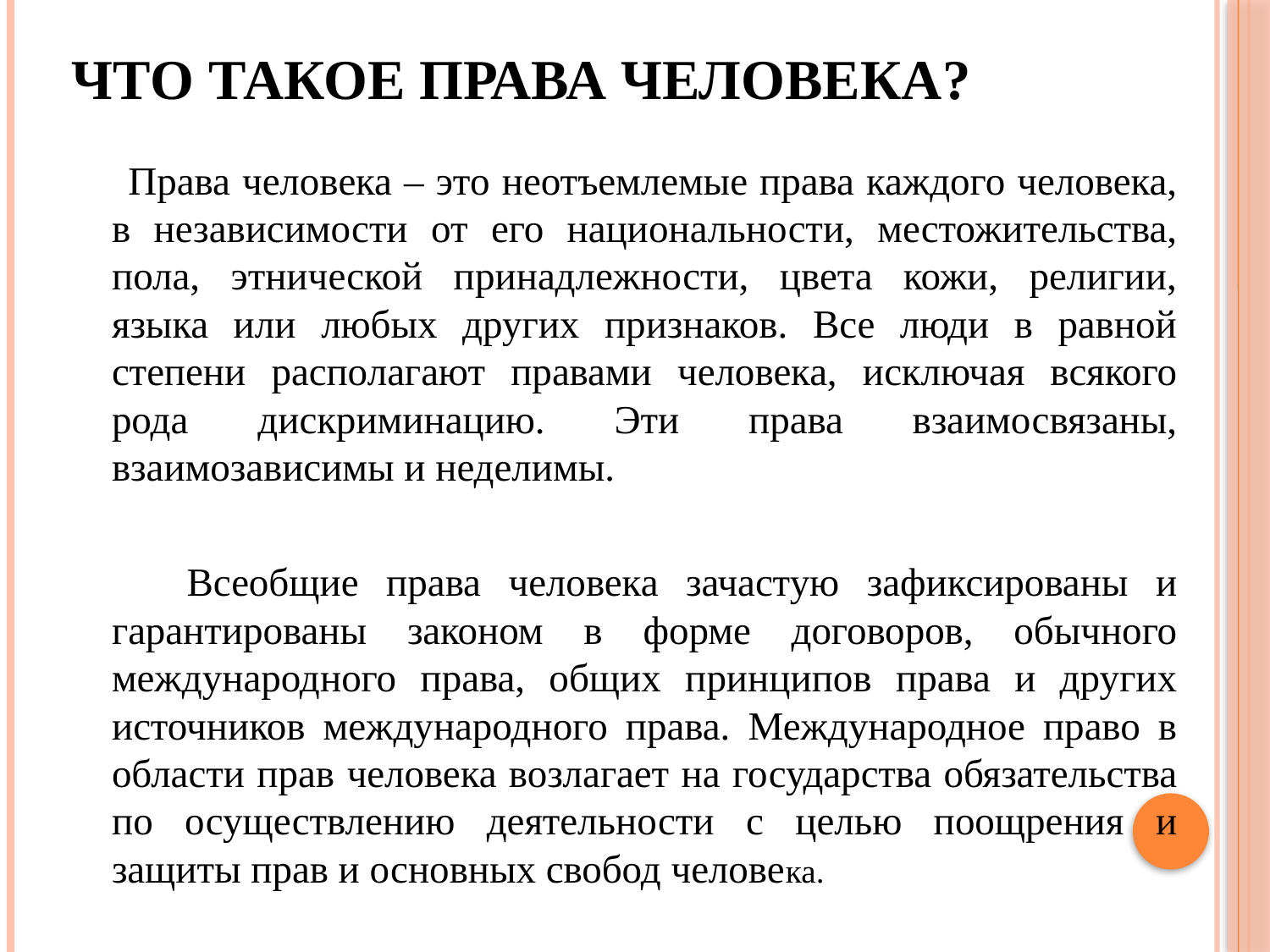

# Что такое права человека?
     Права человека – это неотъемлемые права каждого человека, в независимости от его национальности, местожительства, пола, этнической принадлежности, цвета кожи, религии, языка или любых других признаков. Все люди в равной степени располагают правами человека, исключая всякого рода дискриминацию. Эти права взаимосвязаны, взаимозависимы и неделимы.

    Всеобщие права человека зачастую зафиксированы и гарантированы законом в форме договоров, обычного международного права, общих принципов права и других источников международного права. Международное право в области прав человека возлагает на государства обязательства по осуществлению деятельности с целью поощрения и защиты прав и основных свобод человека.